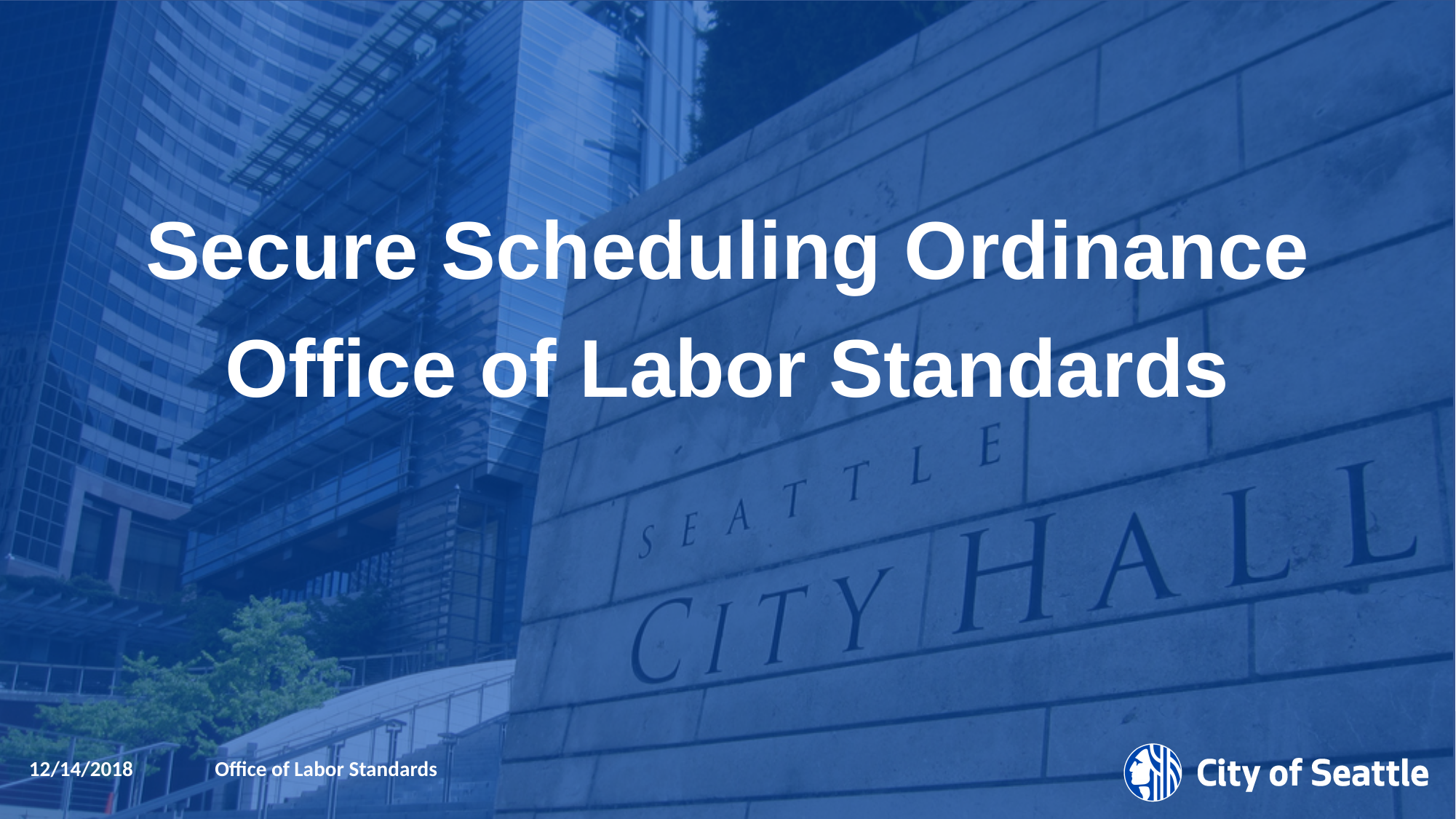

# Secure Scheduling Ordinance Office of Labor Standards